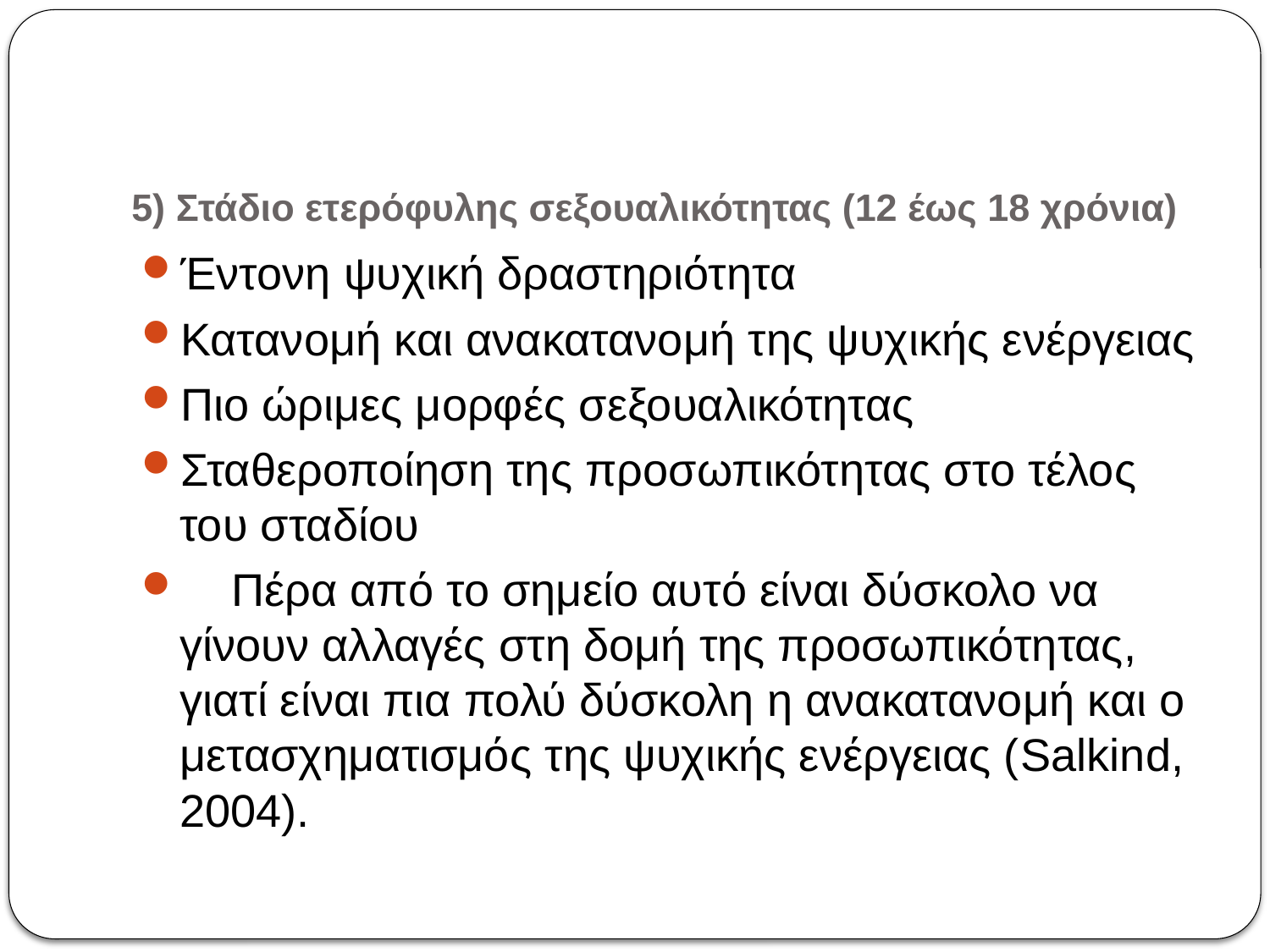

# 5) Στάδιο ετερόφυλης σεξουαλικότητας (12 έως 18 χρόνια)
Έντονη ψυχική δραστηριότητα
Κατανομή και ανακατανομή της ψυχικής ενέργειας
Πιο ώριμες μορφές σεξουαλικότητας
Σταθεροποίηση της προσωπικότητας στο τέλος του σταδίου
    Πέρα από το σημείο αυτό είναι δύσκολο να γίνουν αλλαγές στη δομή της προσωπικότητας, γιατί είναι πια πολύ δύσκολη η ανακατανομή και ο μετασχηματισμός της ψυχικής ενέργειας (Salkind, 2004).